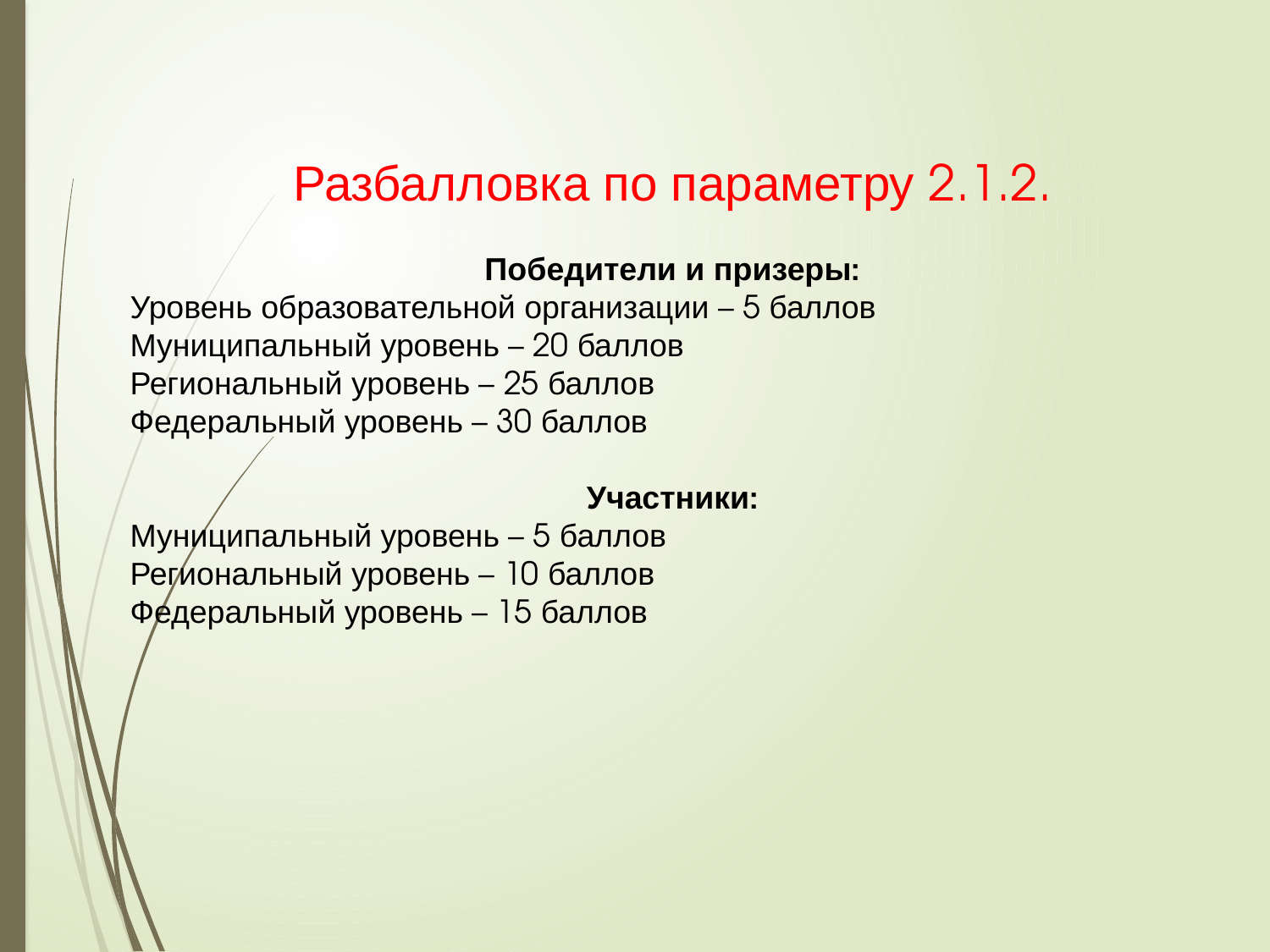

Разбалловка по параметру 2.1.2.

Победители и призеры:
Уровень образовательной организации – 5 баллов
Муниципальный уровень – 20 баллов
Региональный уровень – 25 баллов
Федеральный уровень – 30 баллов

Участники:
Муниципальный уровень – 5 баллов
Региональный уровень – 10 баллов
Федеральный уровень – 15 баллов